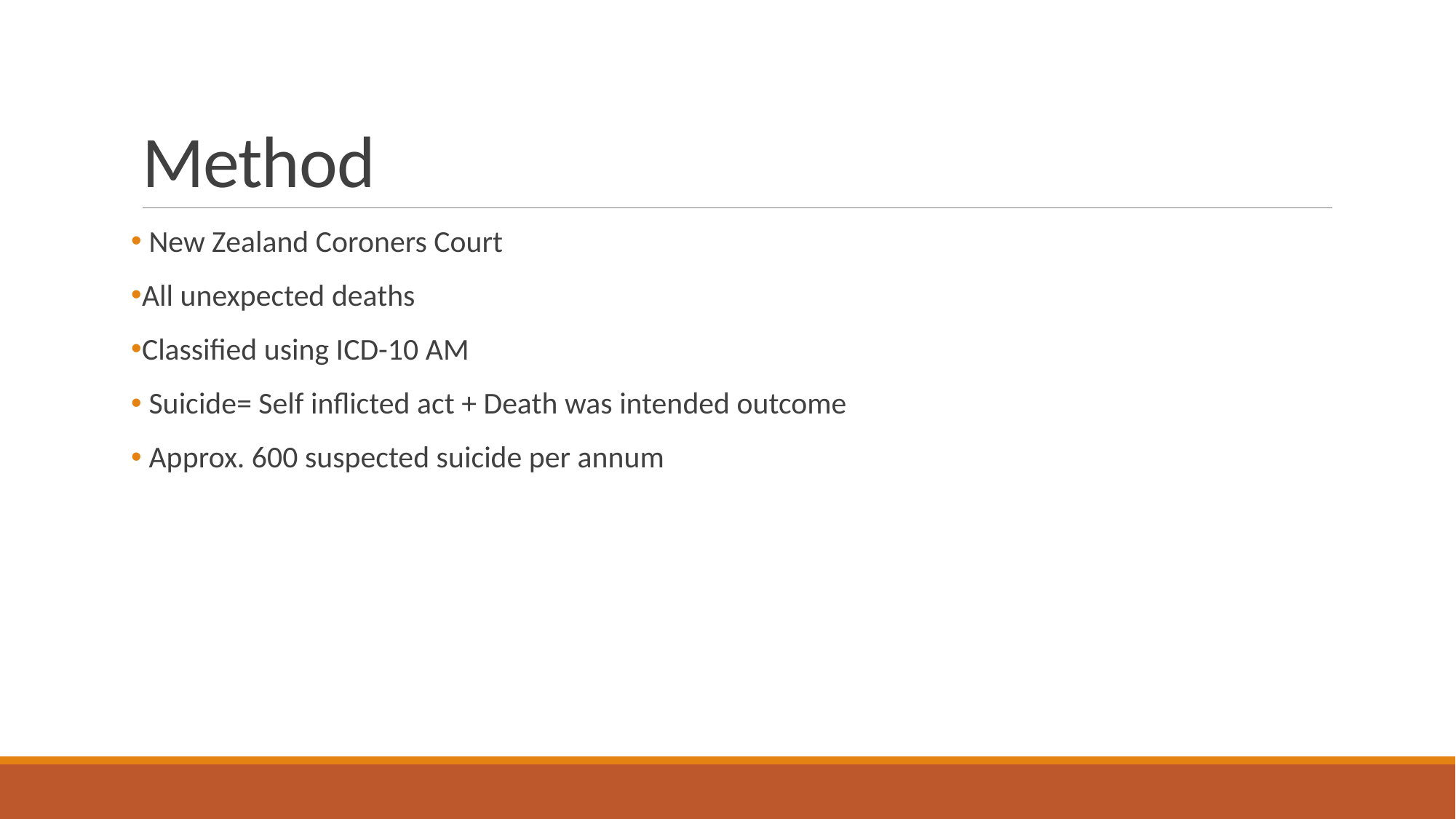

# Method
 New Zealand Coroners Court
All unexpected deaths
Classified using ICD-10 AM
 Suicide= Self inflicted act + Death was intended outcome
 Approx. 600 suspected suicide per annum